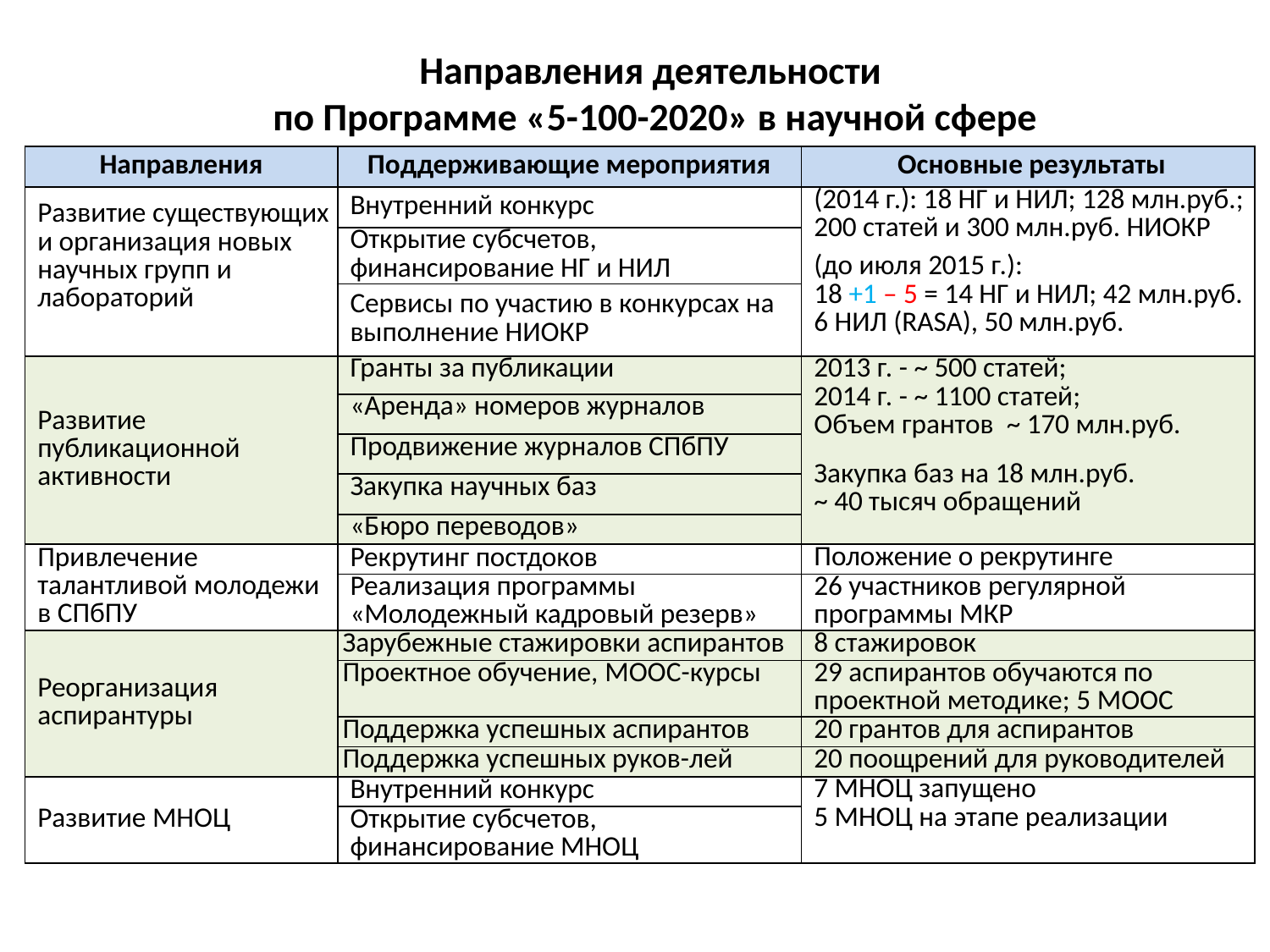

# Направления деятельности по Программе «5-100-2020» в научной сфере
| Направления | Поддерживающие мероприятия | Основные результаты |
| --- | --- | --- |
| Развитие существующих и организация новых научных групп и лабораторий | Внутренний конкурс | (2014 г.): 18 НГ и НИЛ; 128 млн.руб.; 200 статей и 300 млн.руб. НИОКР (до июля 2015 г.): 18 +1 – 5 = 14 НГ и НИЛ; 42 млн.руб. 6 НИЛ (RASA), 50 млн.руб. |
|  | Открытие субсчетов, финансирование НГ и НИЛ |  |
|  | Сервисы по участию в конкурсах на выполнение НИОКР |  |
| Развитие публикационной активности | Гранты за публикации | 2013 г. - ~ 500 статей; 2014 г. - ~ 1100 статей; Объем грантов ~ 170 млн.руб. Закупка баз на 18 млн.руб. ~ 40 тысяч обращений |
|  | «Аренда» номеров журналов |  |
|  | Продвижение журналов СПбПУ |  |
|  | Закупка научных баз |  |
|  | «Бюро переводов» |  |
| Привлечение талантливой молодежи в СПбПУ | Рекрутинг постдоков | Положение о рекрутинге |
|  | Реализация программы «Молодежный кадровый резерв» | 26 участников регулярной программы МКР |
| Реорганизация аспирантуры | Зарубежные стажировки аспирантов | 8 стажировок |
|  | Проектное обучение, MOOC-курсы | 29 аспирантов обучаются по проектной методике; 5 MOOC |
|  | Поддержка успешных аспирантов | 20 грантов для аспирантов |
|  | Поддержка успешных руков-лей | 20 поощрений для руководителей |
| Развитие МНОЦ | Внутренний конкурс | 7 МНОЦ запущено 5 МНОЦ на этапе реализации |
|  | Открытие субсчетов, финансирование МНОЦ |  |